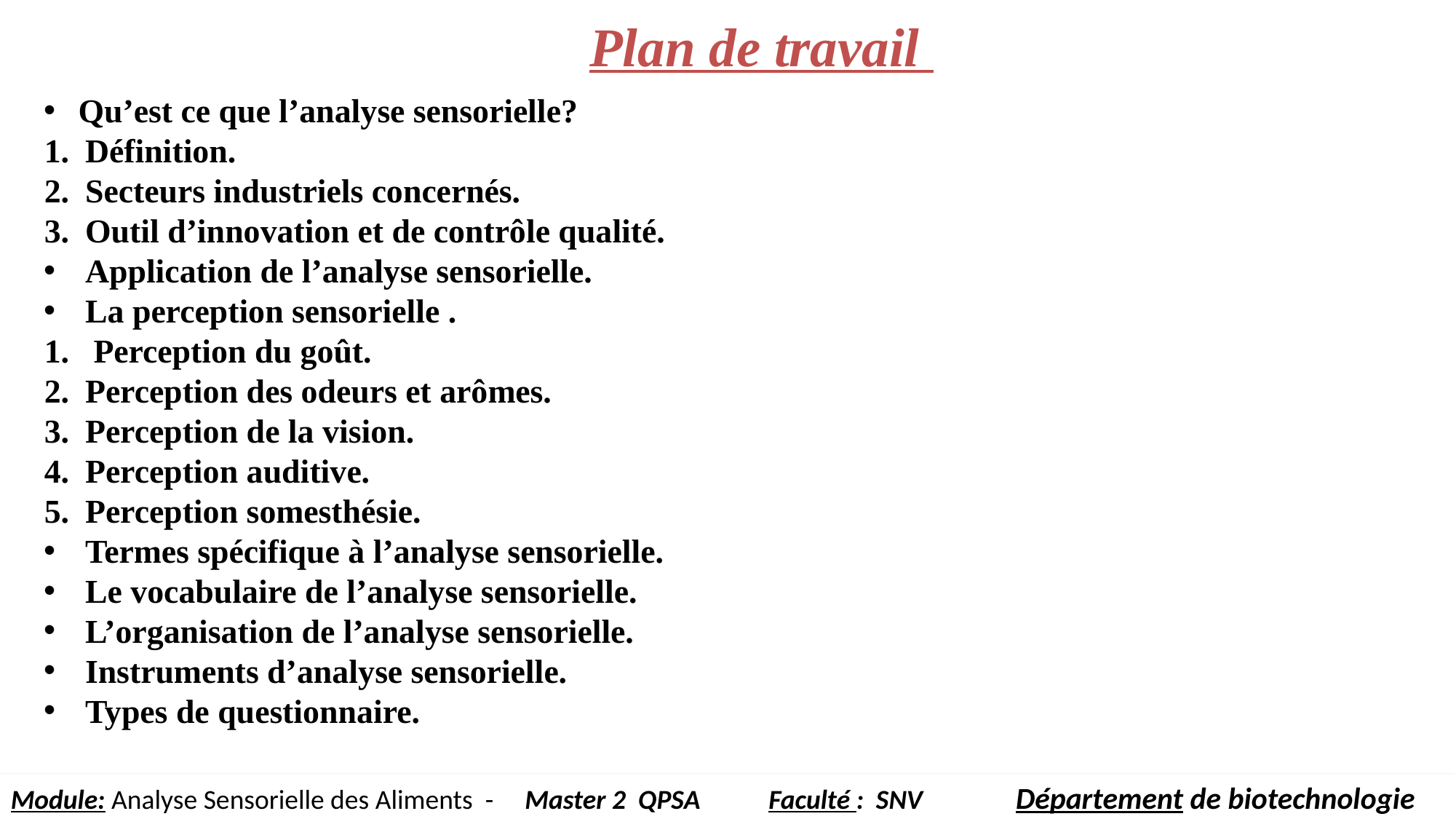

Plan de travail
Qu’est ce que l’analyse sensorielle?
Définition.
Secteurs industriels concernés.
Outil d’innovation et de contrôle qualité.
Application de l’analyse sensorielle.
La perception sensorielle .
 Perception du goût.
Perception des odeurs et arômes.
Perception de la vision.
Perception auditive.
Perception somesthésie.
Termes spécifique à l’analyse sensorielle.
Le vocabulaire de l’analyse sensorielle.
L’organisation de l’analyse sensorielle.
Instruments d’analyse sensorielle.
Types de questionnaire.

Module: Analyse Sensorielle des Aliments  -     Master 2  QPSA           Faculté :  SNV               Département de biotechnologie